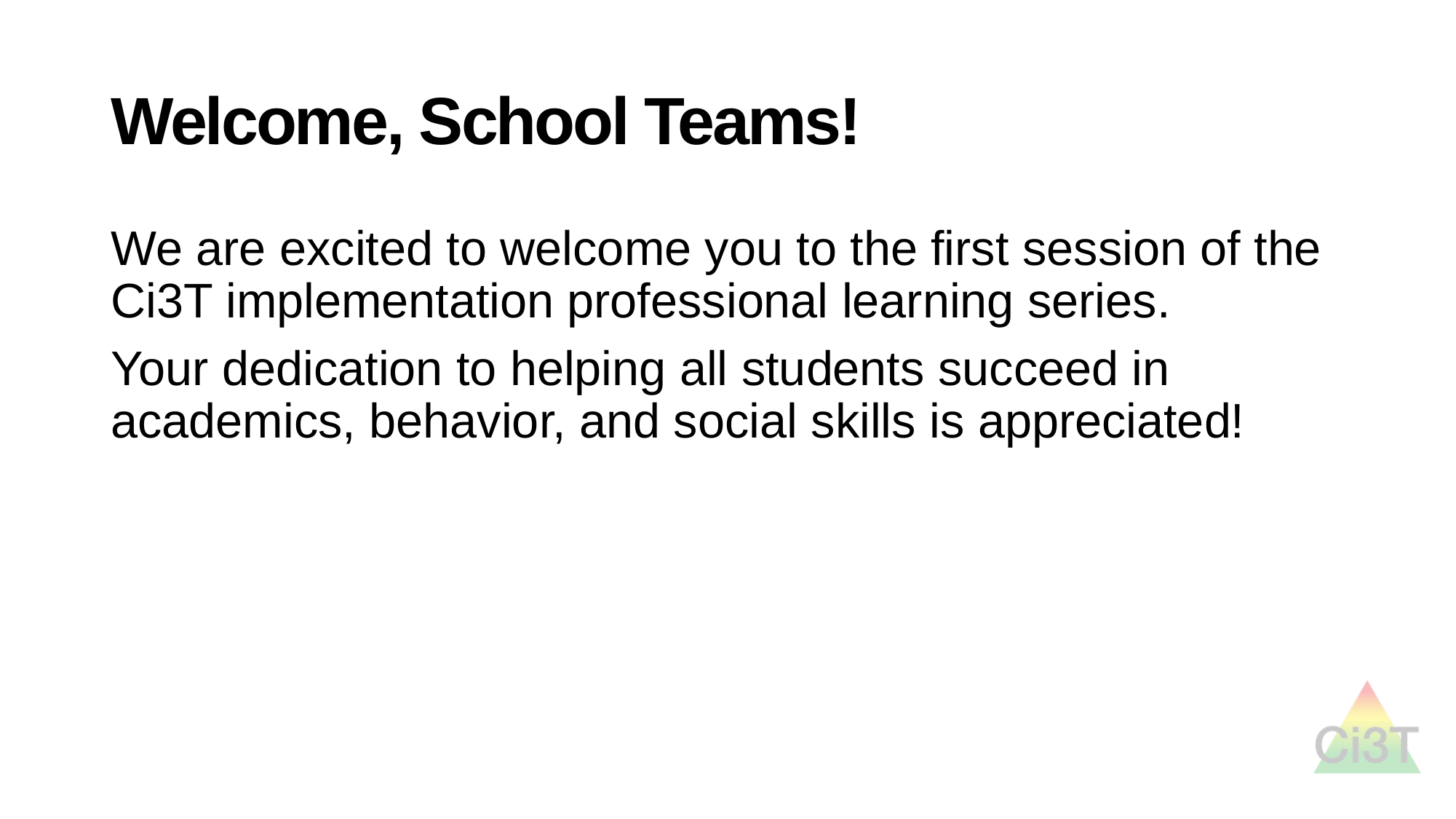

# Welcome, School Teams!
We are excited to welcome you to the first session of the Ci3T implementation professional learning series.
Your dedication to helping all students succeed in academics, behavior, and social skills is appreciated!